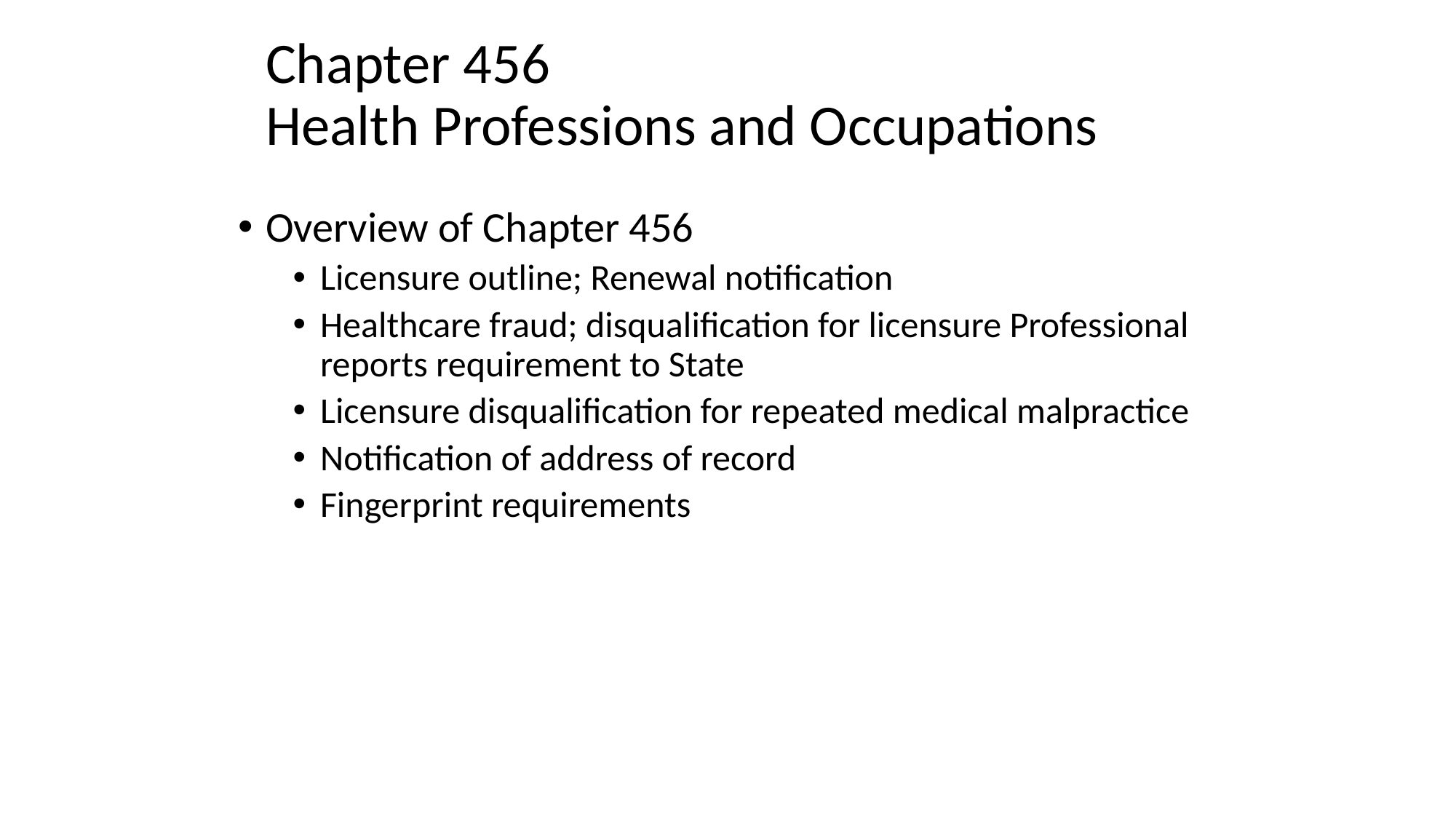

# Chapter 456 Health Professions and Occupations
Overview of Chapter 456
Licensure outline; Renewal notification
Healthcare fraud; disqualification for licensure Professional reports requirement to State
Licensure disqualification for repeated medical malpractice
Notification of address of record
Fingerprint requirements